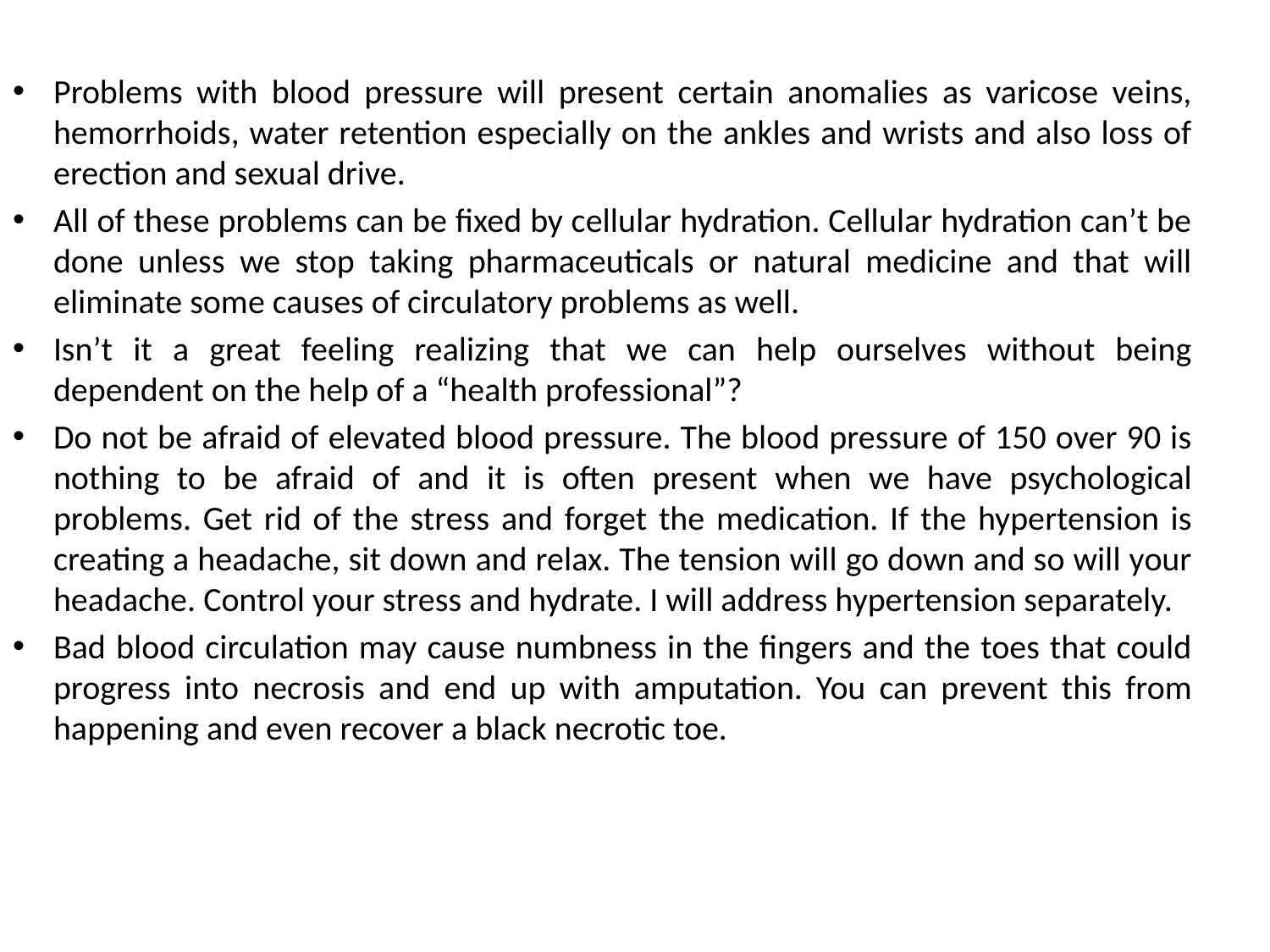

Problems with blood pressure will present certain anomalies as varicose veins, hemorrhoids, water retention especially on the ankles and wrists and also loss of erection and sexual drive.
All of these problems can be fixed by cellular hydration. Cellular hydration can’t be done unless we stop taking pharmaceuticals or natural medicine and that will eliminate some causes of circulatory problems as well.
Isn’t it a great feeling realizing that we can help ourselves without being dependent on the help of a “health professional”?
Do not be afraid of elevated blood pressure. The blood pressure of 150 over 90 is nothing to be afraid of and it is often present when we have psychological problems. Get rid of the stress and forget the medication. If the hypertension is creating a headache, sit down and relax. The tension will go down and so will your headache. Control your stress and hydrate. I will address hypertension separately.
Bad blood circulation may cause numbness in the fingers and the toes that could progress into necrosis and end up with amputation. You can prevent this from happening and even recover a black necrotic toe.